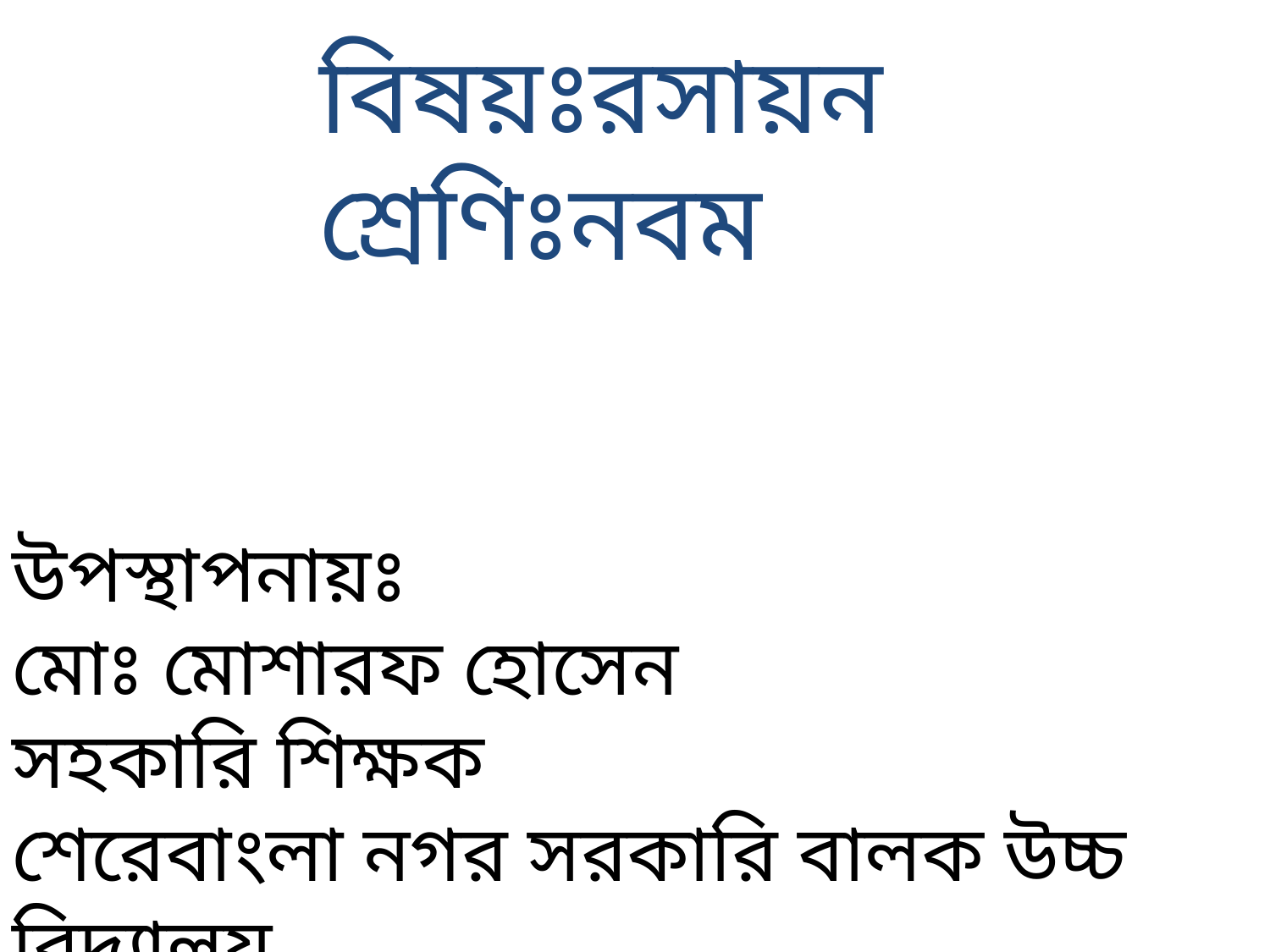

বিষয়ঃরসায়ন
শ্রেণিঃনবম

উপস্থাপনায়ঃ
মোঃ মোশারফ হোসেন
সহকারি শিক্ষক
শেরেবাংলা নগর সরকারি বালক উচ্চ বিদ্যালয়